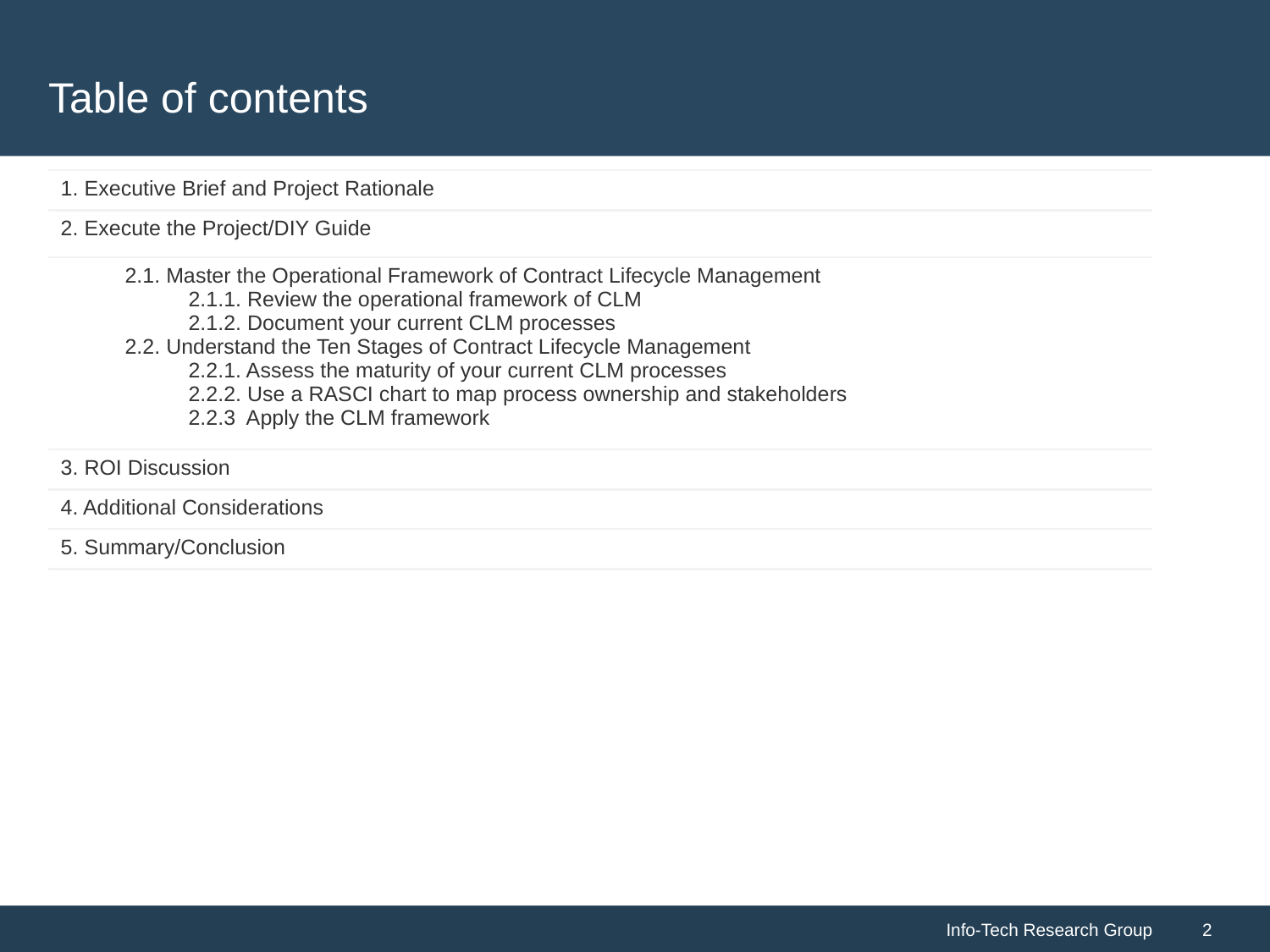

# Table of contents
| 1. Executive Brief and Project Rationale |
| --- |
| 2. Execute the Project/DIY Guide |
| 2.1. Master the Operational Framework of Contract Lifecycle Management 2.1.1. Review the operational framework of CLM 2.1.2. Document your current CLM processes 2.2. Understand the Ten Stages of Contract Lifecycle Management 2.2.1. Assess the maturity of your current CLM processes 2.2.2. Use a RASCI chart to map process ownership and stakeholders 2.2.3 Apply the CLM framework |
| 3. ROI Discussion |
| 4. Additional Considerations |
| 5. Summary/Conclusion |